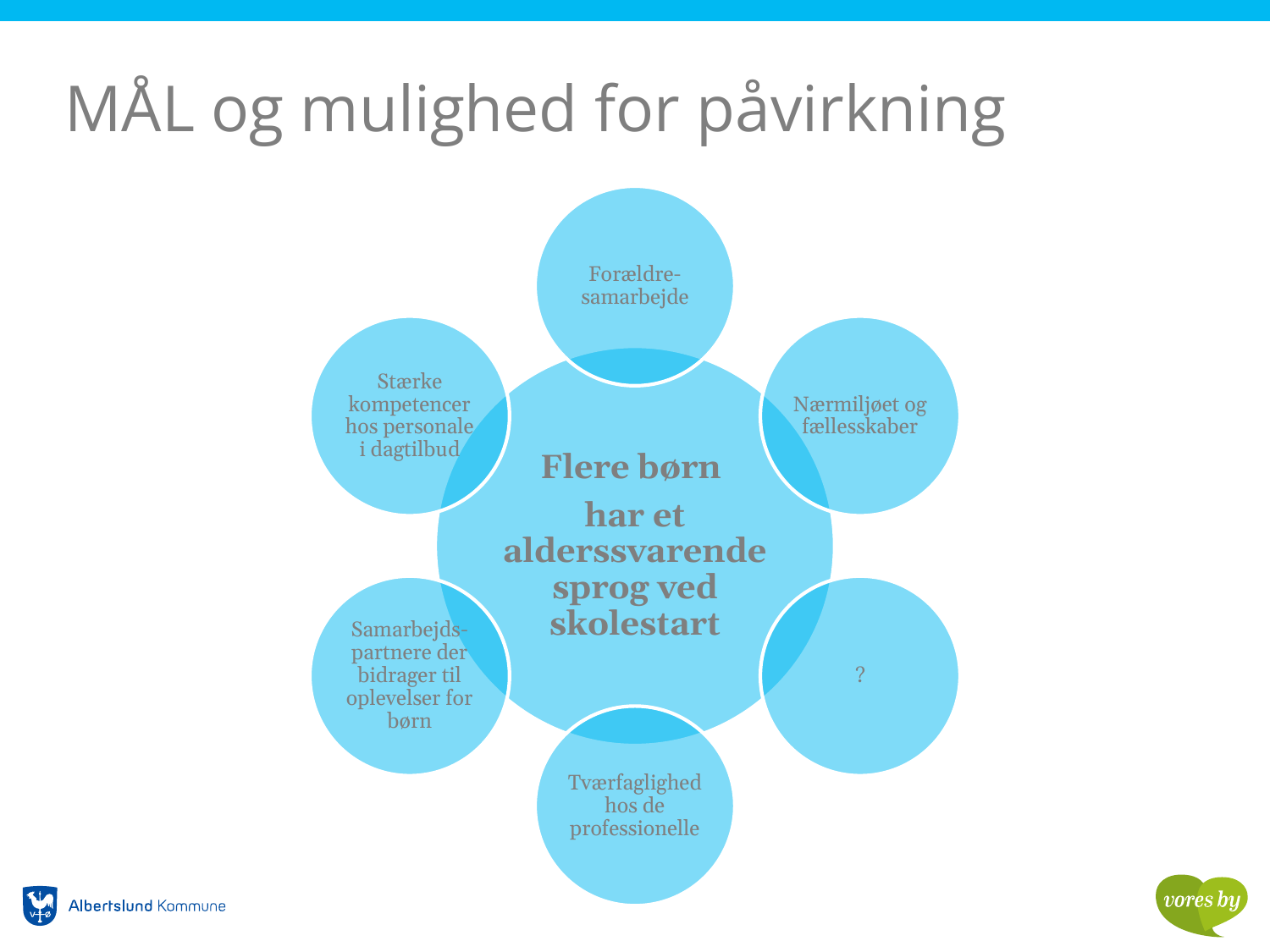

# MÅL og mulighed for påvirkning
Flere børn
har et alderssvarende sprog ved skolestart
Forældre-samarbejde
Nærmiljøet og fællesskaber
?
Tværfaglighed hos de professionelle
Samarbejds-partnere der bidrager til oplevelser for børn
Stærke kompetencer hos personale i dagtilbud